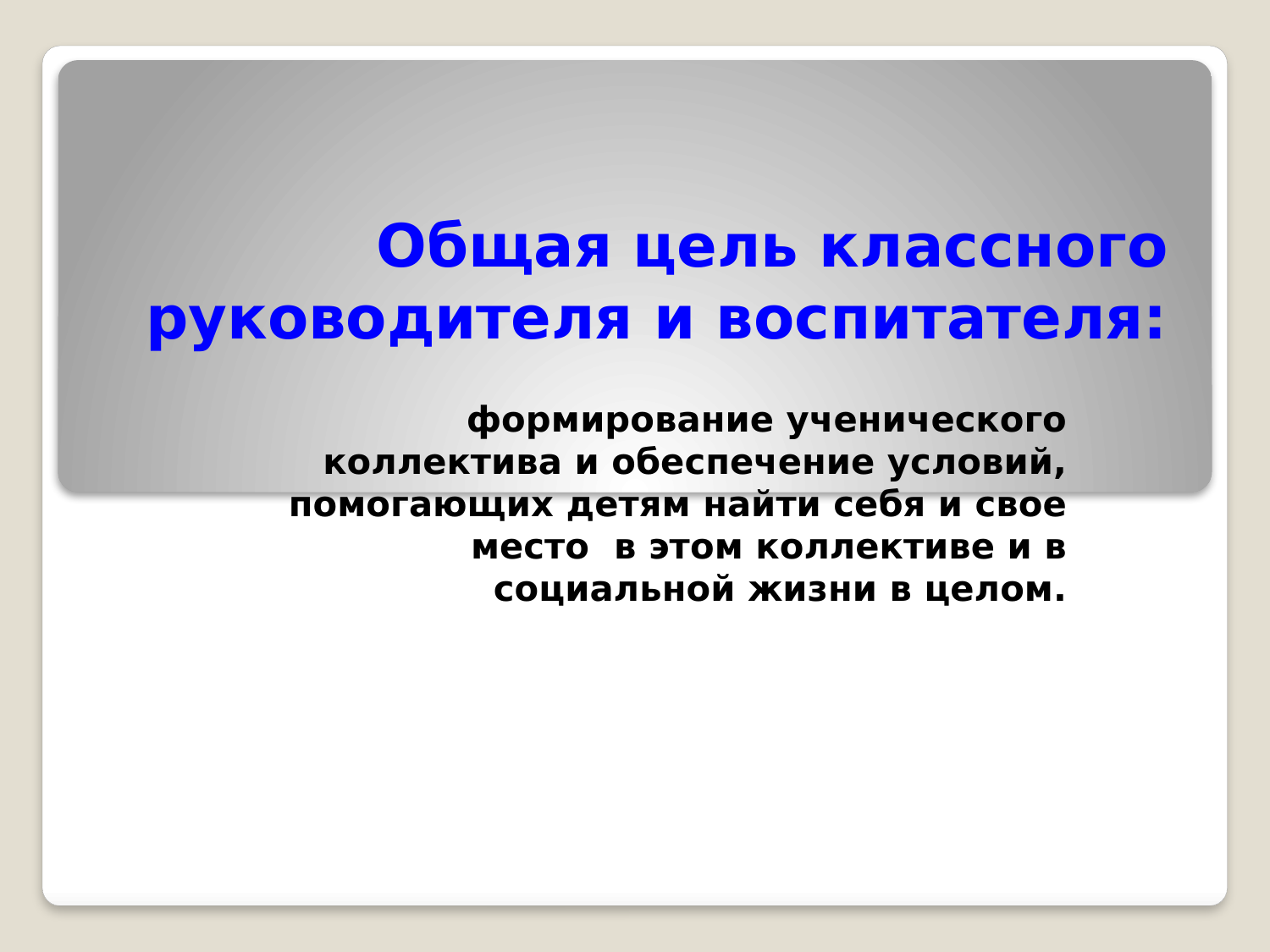

# Общая цель классного руководителя и воспитателя:
формирование ученического коллектива и обеспечение условий, помогающих детям найти себя и свое место  в этом коллективе и в социальной жизни в целом.